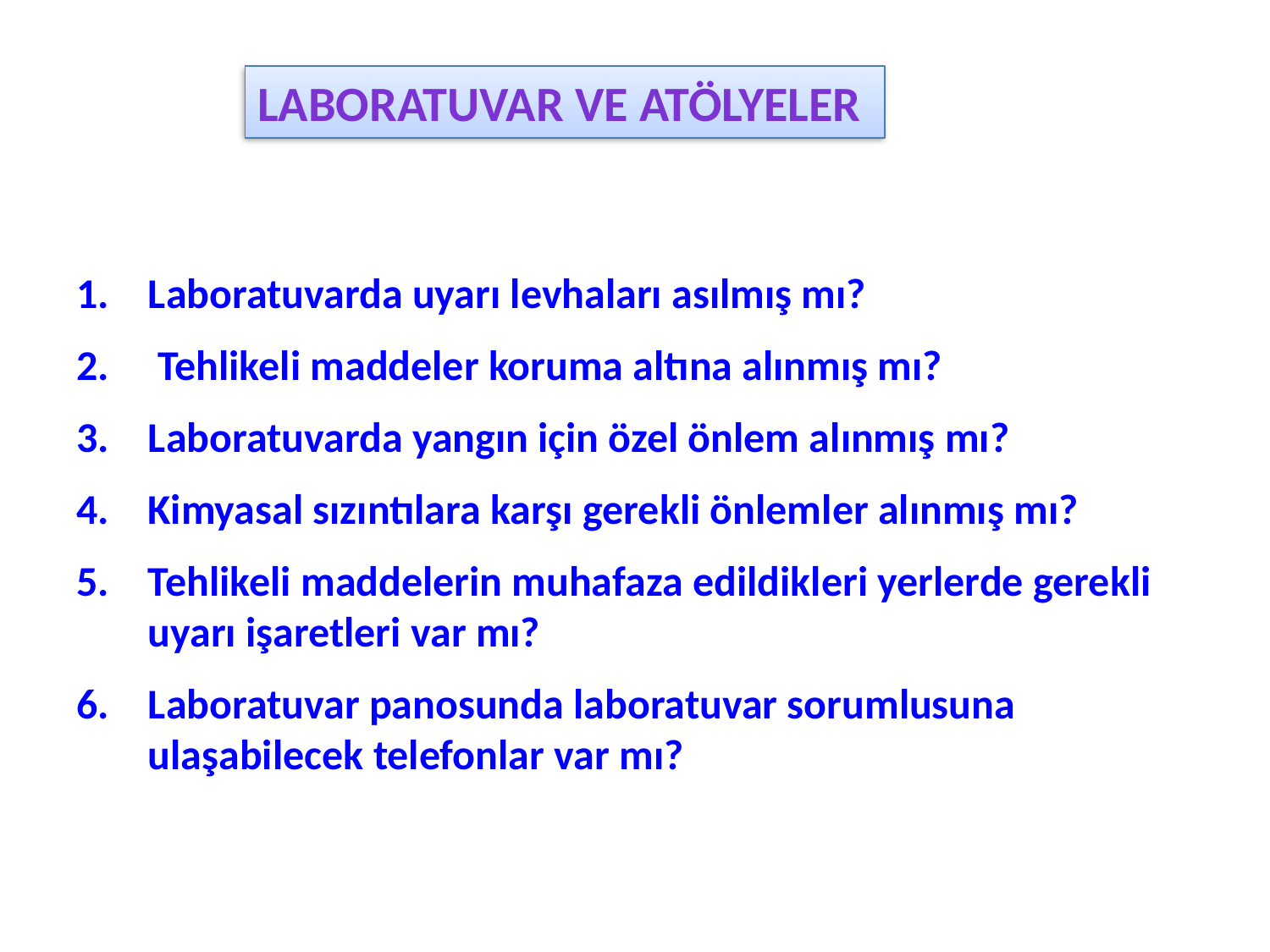

LABORATUVAR ve ATÖLYELER
Laboratuvarda uyarı levhaları asılmış mı?
 Tehlikeli maddeler koruma altına alınmış mı?
Laboratuvarda yangın için özel önlem alınmış mı?
Kimyasal sızıntılara karşı gerekli önlemler alınmış mı?
Tehlikeli maddelerin muhafaza edildikleri yerlerde gerekli uyarı işaretleri var mı?
Laboratuvar panosunda laboratuvar sorumlusuna ulaşabilecek telefonlar var mı?